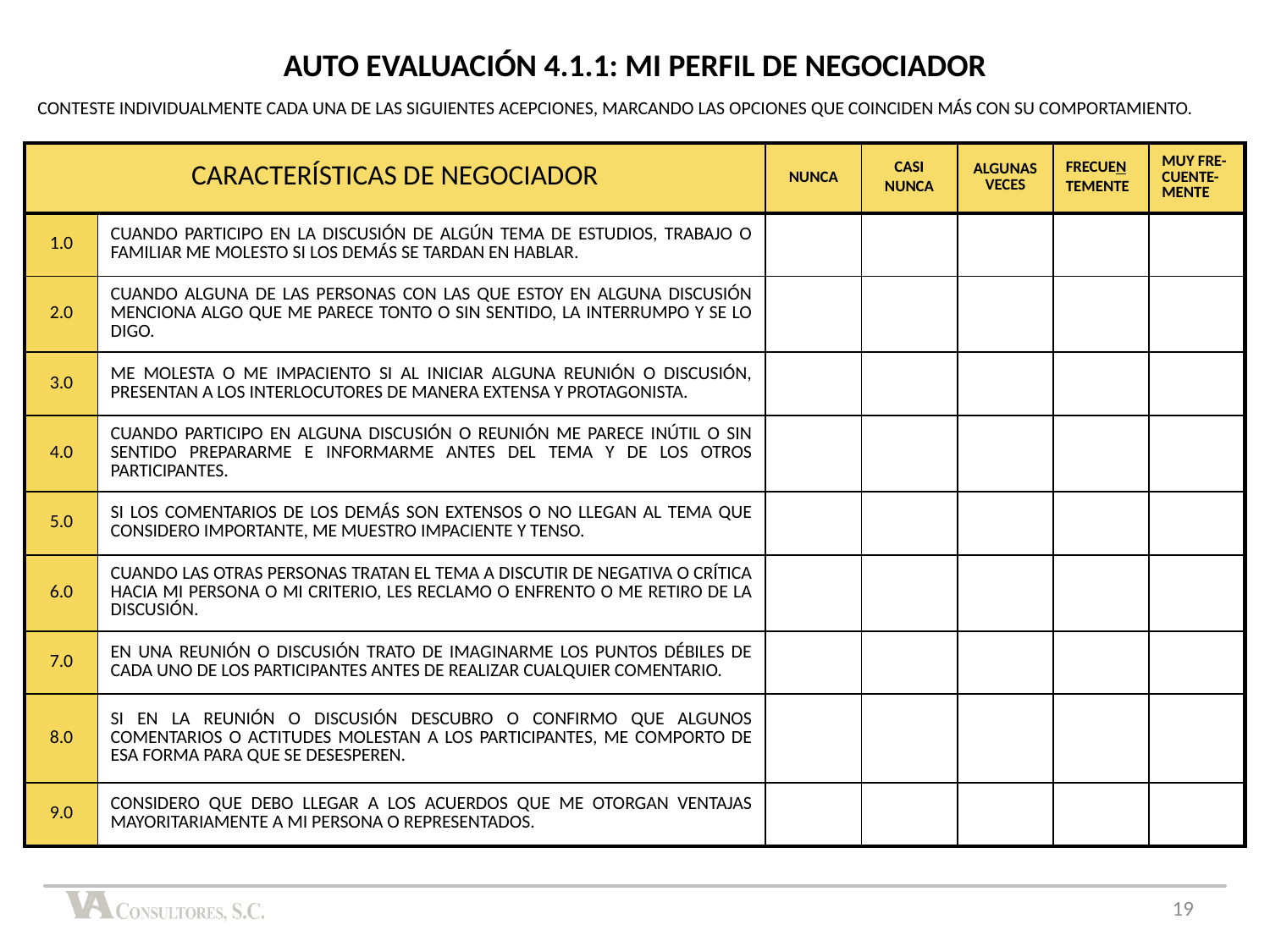

| AUTO EVALUACIÓN 4.1.1: MI PERFIL DE NEGOCIADOR CONTESTE INDIVIDUALMENTE CADA UNA DE LAS SIGUIENTES ACEPCIONES, MARCANDO LAS OPCIONES QUE COINCIDEN MÁS CON SU COMPORTAMIENTO. |  |  |  |  |  |  |
| --- | --- | --- | --- | --- | --- | --- |
| CARACTERÍSTICAS DE NEGOCIADOR |  | NUNCA | CASI NUNCA | ALGUNAS VECES | FRECUEN TEMENTE | MUY FRE-CUENTE-MENTE |
| 1.0 | CUANDO PARTICIPO EN LA DISCUSIÓN DE ALGÚN TEMA DE ESTUDIOS, TRABAJO O FAMILIAR ME MOLESTO SI LOS DEMÁS SE TARDAN EN HABLAR. |  |  |  |  |  |
| 2.0 | CUANDO ALGUNA DE LAS PERSONAS CON LAS QUE ESTOY EN ALGUNA DISCUSIÓN MENCIONA ALGO QUE ME PARECE TONTO O SIN SENTIDO, LA INTERRUMPO Y SE LO DIGO. |  |  |  |  |  |
| 3.0 | ME MOLESTA O ME IMPACIENTO SI AL INICIAR ALGUNA REUNIÓN O DISCUSIÓN, PRESENTAN A LOS INTERLOCUTORES DE MANERA EXTENSA Y PROTAGONISTA. |  |  |  |  |  |
| 4.0 | CUANDO PARTICIPO EN ALGUNA DISCUSIÓN O REUNIÓN ME PARECE INÚTIL O SIN SENTIDO PREPARARME E INFORMARME ANTES DEL TEMA Y DE LOS OTROS PARTICIPANTES. |  |  |  |  |  |
| 5.0 | SI LOS COMENTARIOS DE LOS DEMÁS SON EXTENSOS O NO LLEGAN AL TEMA QUE CONSIDERO IMPORTANTE, ME MUESTRO IMPACIENTE Y TENSO. |  |  |  |  |  |
| 6.0 | CUANDO LAS OTRAS PERSONAS TRATAN EL TEMA A DISCUTIR DE NEGATIVA O CRÍTICA HACIA MI PERSONA O MI CRITERIO, LES RECLAMO O ENFRENTO O ME RETIRO DE LA DISCUSIÓN. |  |  |  |  |  |
| 7.0 | EN UNA REUNIÓN O DISCUSIÓN TRATO DE IMAGINARME LOS PUNTOS DÉBILES DE CADA UNO DE LOS PARTICIPANTES ANTES DE REALIZAR CUALQUIER COMENTARIO. |  |  |  |  |  |
| 8.0 | SI EN LA REUNIÓN O DISCUSIÓN DESCUBRO O CONFIRMO QUE ALGUNOS COMENTARIOS O ACTITUDES MOLESTAN A LOS PARTICIPANTES, ME COMPORTO DE ESA FORMA PARA QUE SE DESESPEREN. |  |  |  |  |  |
| 9.0 | CONSIDERO QUE DEBO LLEGAR A LOS ACUERDOS QUE ME OTORGAN VENTAJAS MAYORITARIAMENTE A MI PERSONA O REPRESENTADOS. |  |  |  |  |  |
19